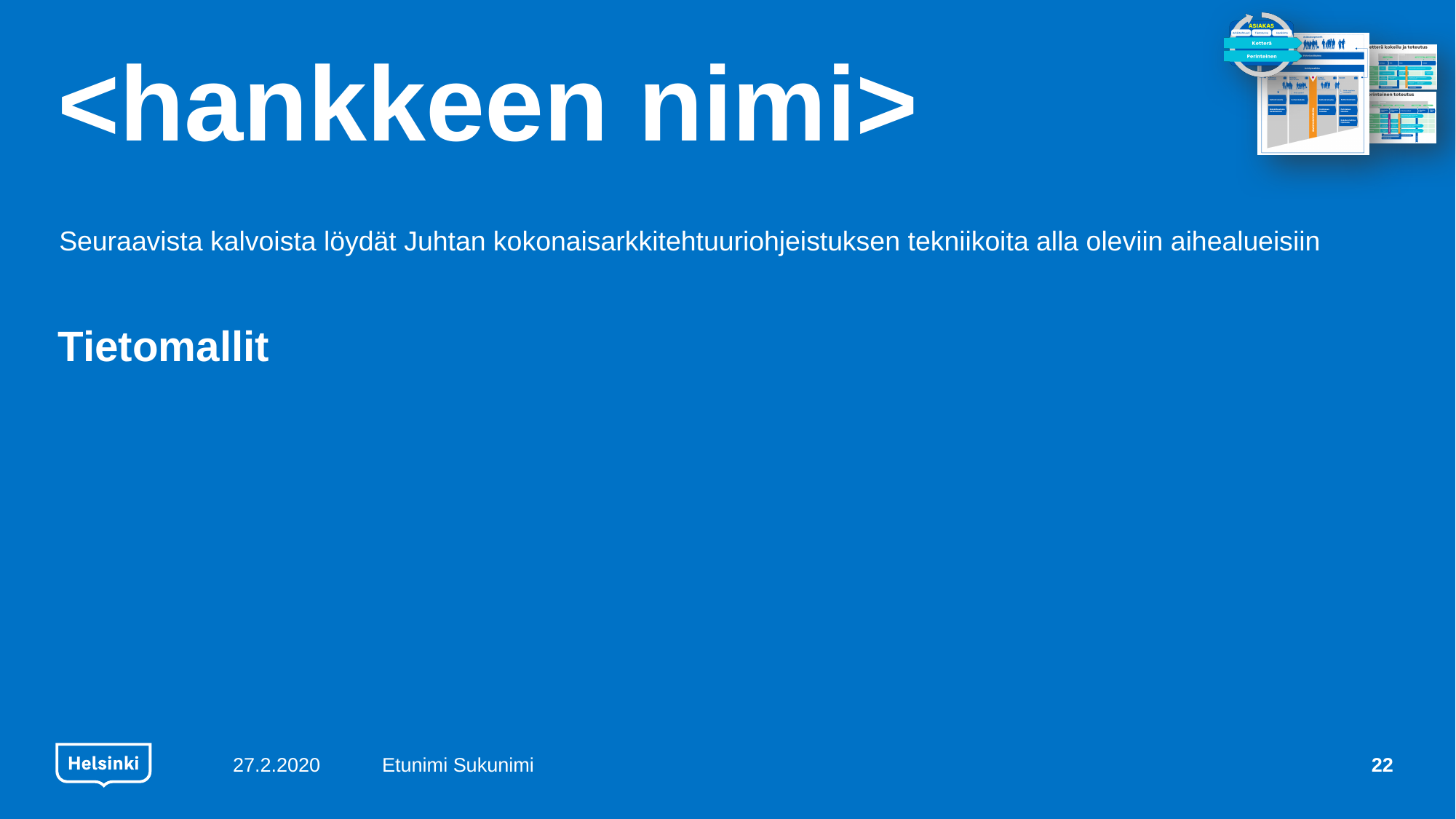

# <hankkeen nimi>
Seuraavista kalvoista löydät Juhtan kokonaisarkkitehtuuriohjeistuksen tekniikoita alla oleviin aihealueisiin
Tietomallit

27.2.2020
Etunimi Sukunimi
22